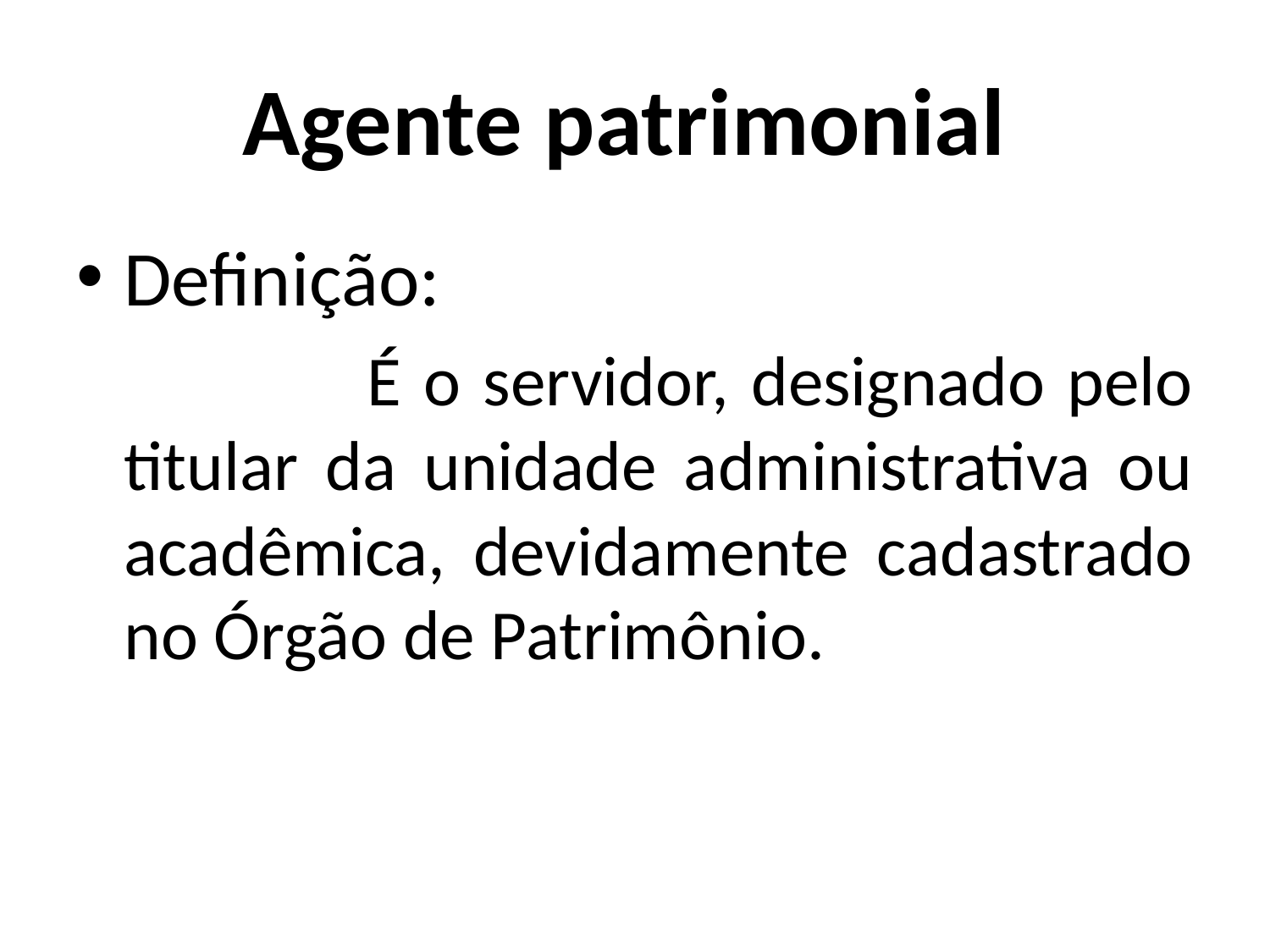

# Agente patrimonial
Definição:
             É o servidor, designado pelo titular da unidade administrativa ou acadêmica, devidamente cadastrado no Órgão de Patrimônio.